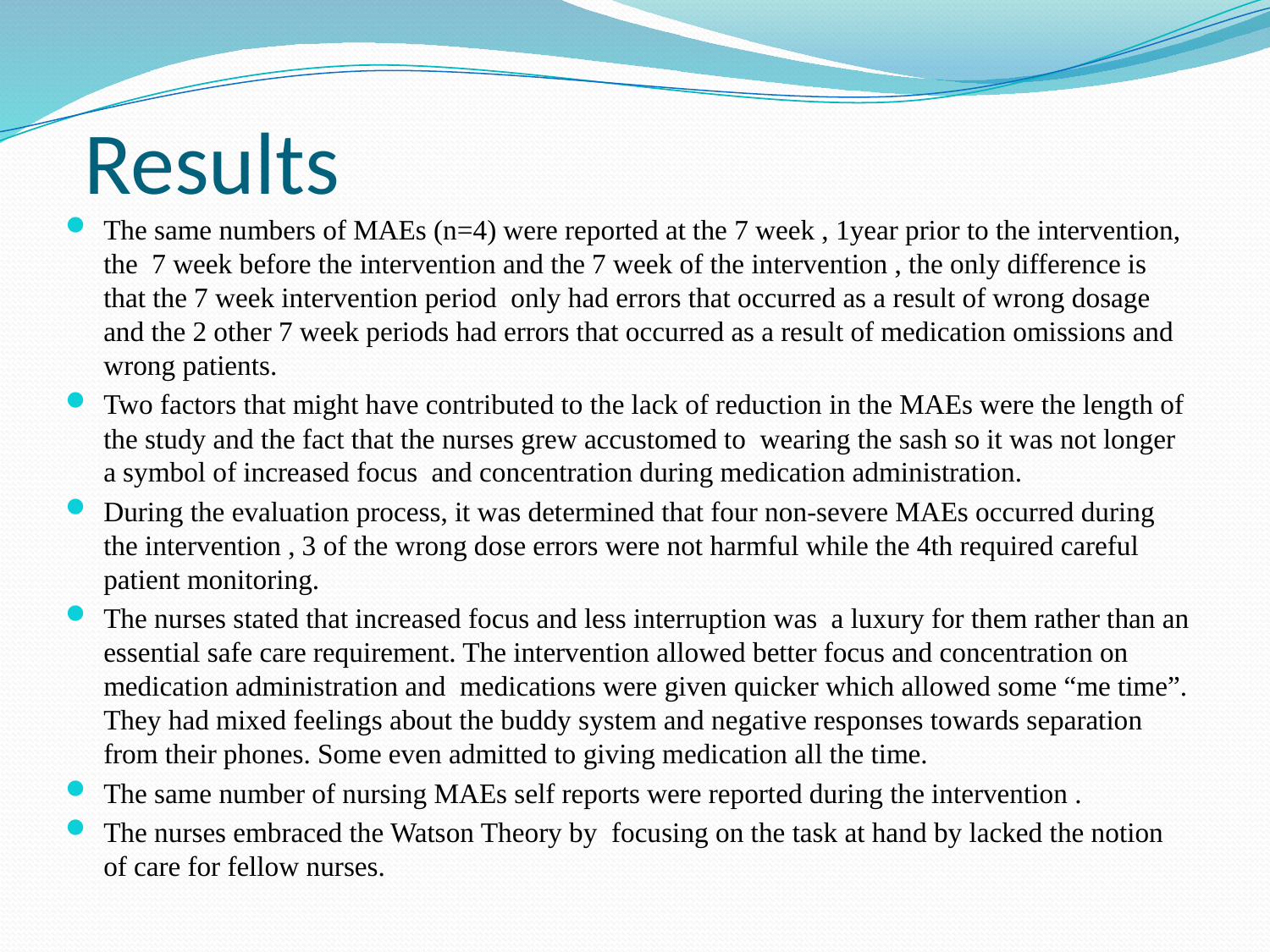

# Results
The same numbers of MAEs (n=4) were reported at the 7 week , 1year prior to the intervention, the  7 week before the intervention and the 7 week of the intervention , the only difference is that the 7 week intervention period  only had errors that occurred as a result of wrong dosage and the 2 other 7 week periods had errors that occurred as a result of medication omissions and wrong patients.
Two factors that might have contributed to the lack of reduction in the MAEs were the length of the study and the fact that the nurses grew accustomed to  wearing the sash so it was not longer a symbol of increased focus  and concentration during medication administration.
During the evaluation process, it was determined that four non-severe MAEs occurred during the intervention , 3 of the wrong dose errors were not harmful while the 4th required careful patient monitoring.
The nurses stated that increased focus and less interruption was  a luxury for them rather than an essential safe care requirement. The intervention allowed better focus and concentration on medication administration and  medications were given quicker which allowed some “me time”. They had mixed feelings about the buddy system and negative responses towards separation from their phones. Some even admitted to giving medication all the time.
The same number of nursing MAEs self reports were reported during the intervention .
The nurses embraced the Watson Theory by  focusing on the task at hand by lacked the notion of care for fellow nurses.